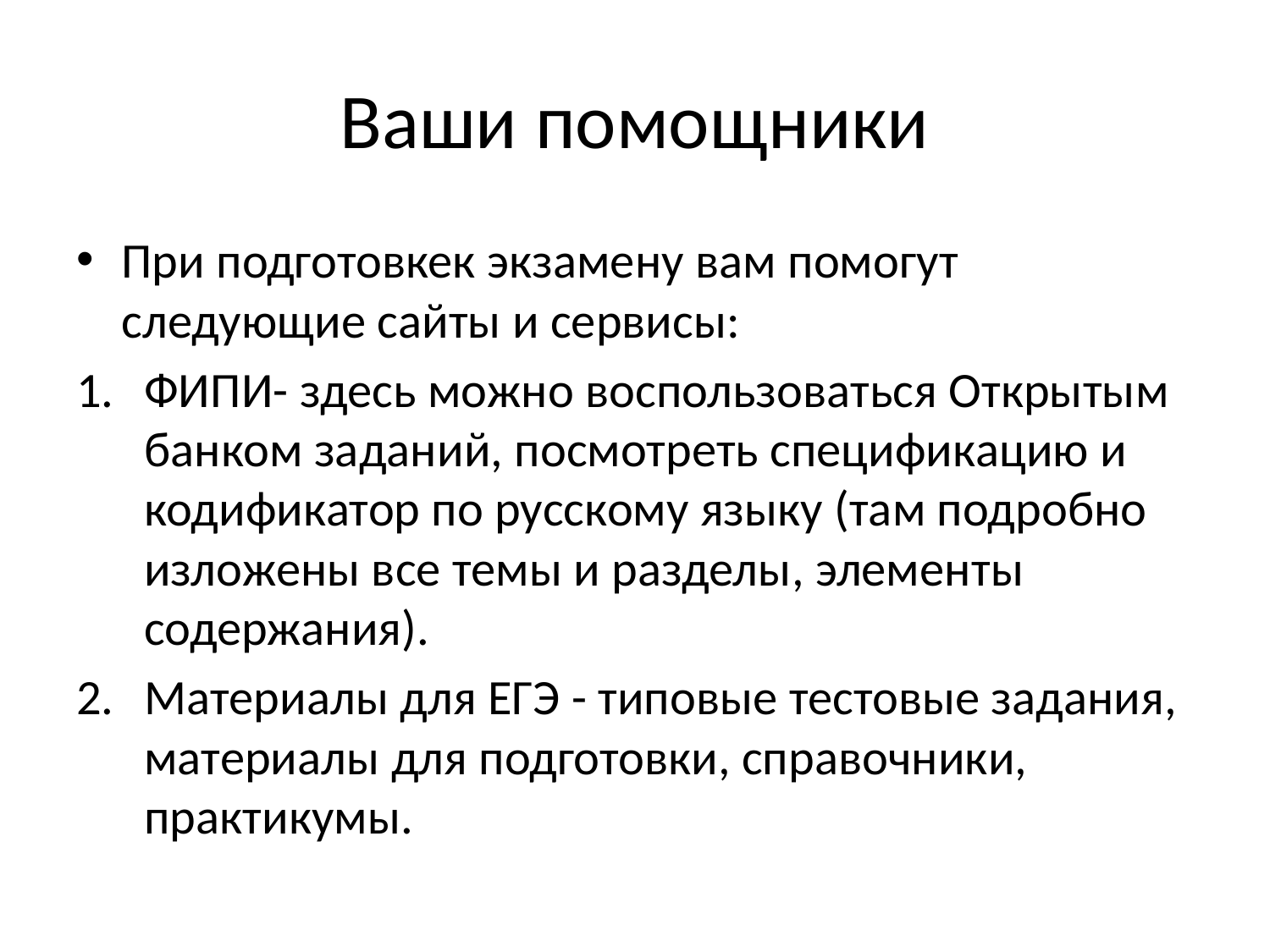

# Ваши помощники
При подготовкек экзамену вам помогут следующие сайты и сервисы:
ФИПИ- здесь можно воспользоваться Открытым банком заданий, посмотреть спецификацию и кодификатор по русскому языку (там подробно изложены все темы и разделы, элементы содержания).
Материалы для ЕГЭ - типовые тестовые задания, материалы для подготовки, справочники, практикумы.